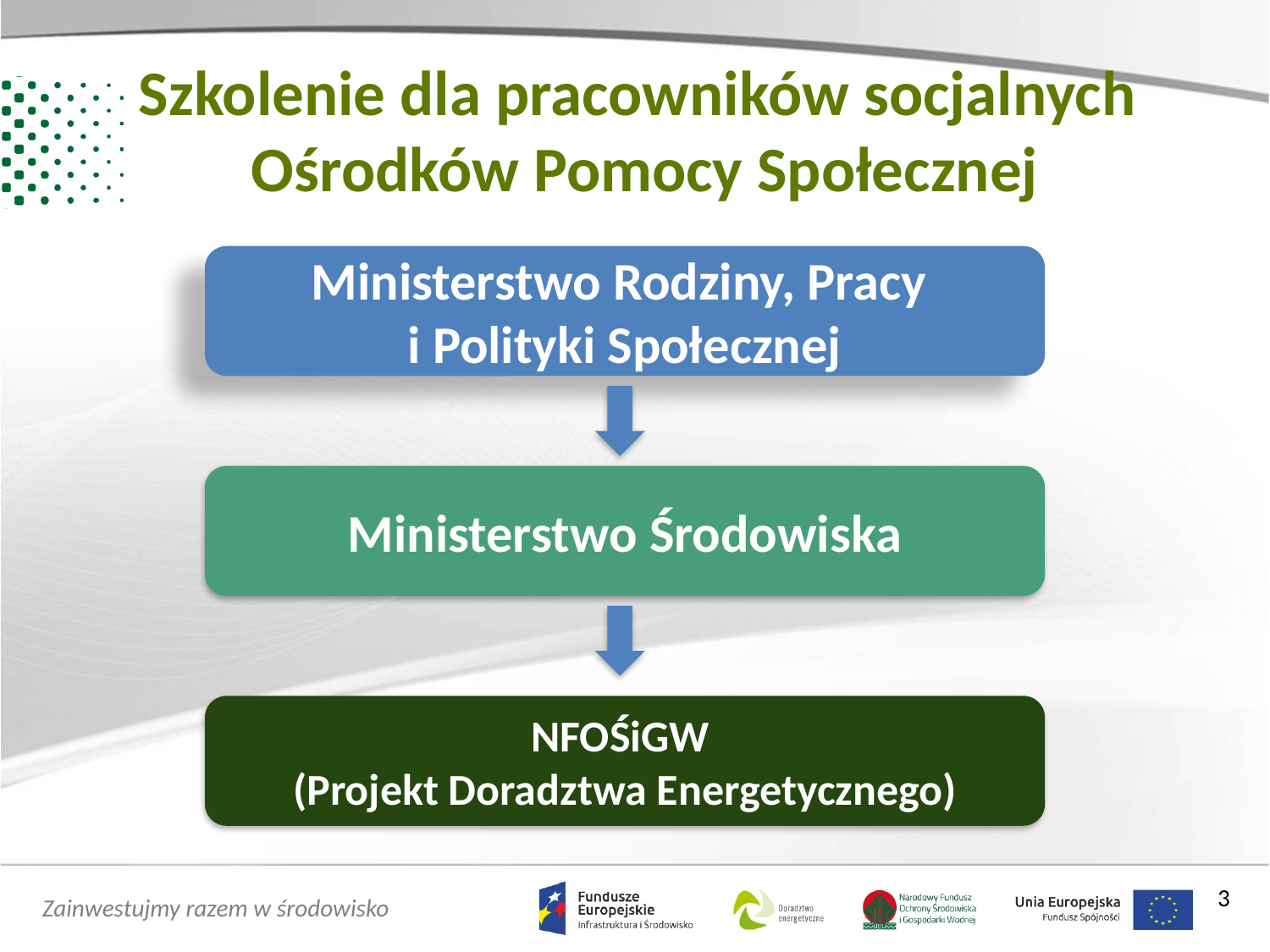

Szkolenie dla pracowników socjalnych
Ośrodków Pomocy Społecznej
Ministerstwo Rodziny, Pracy
i Polityki Społecznej

Ministerstwo Środowiska

NFOŚiGW
(Projekt Doradztwa Energetycznego)
3